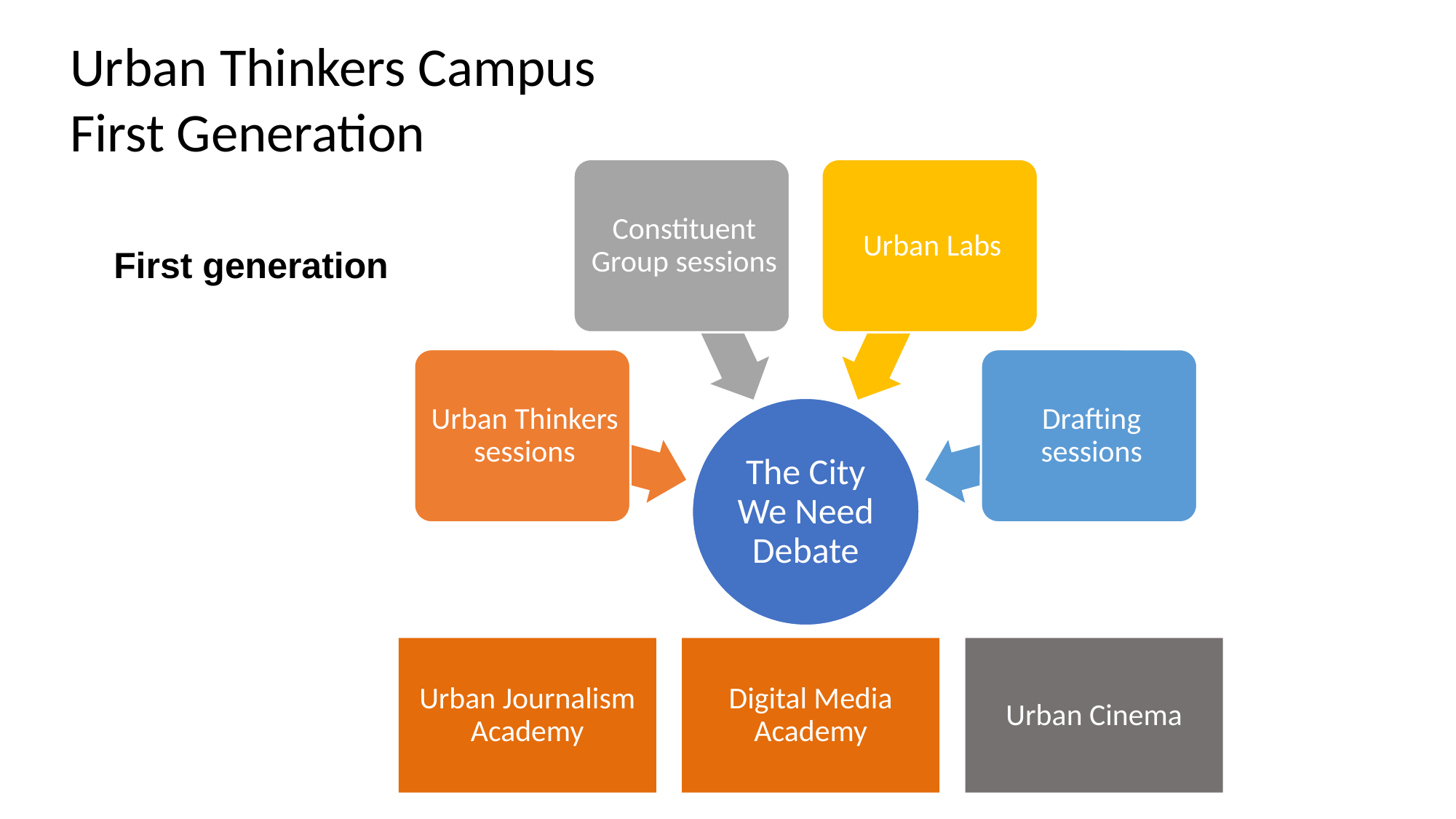

Urban Thinkers Campus
First Generation
The City We Need Debate
Urban Thinkers sessions
Constituent Group sessions
Urban Labs
Drafting sessions
# First generation
Urban Journalism Academy
Digital Media Academy
Urban Cinema